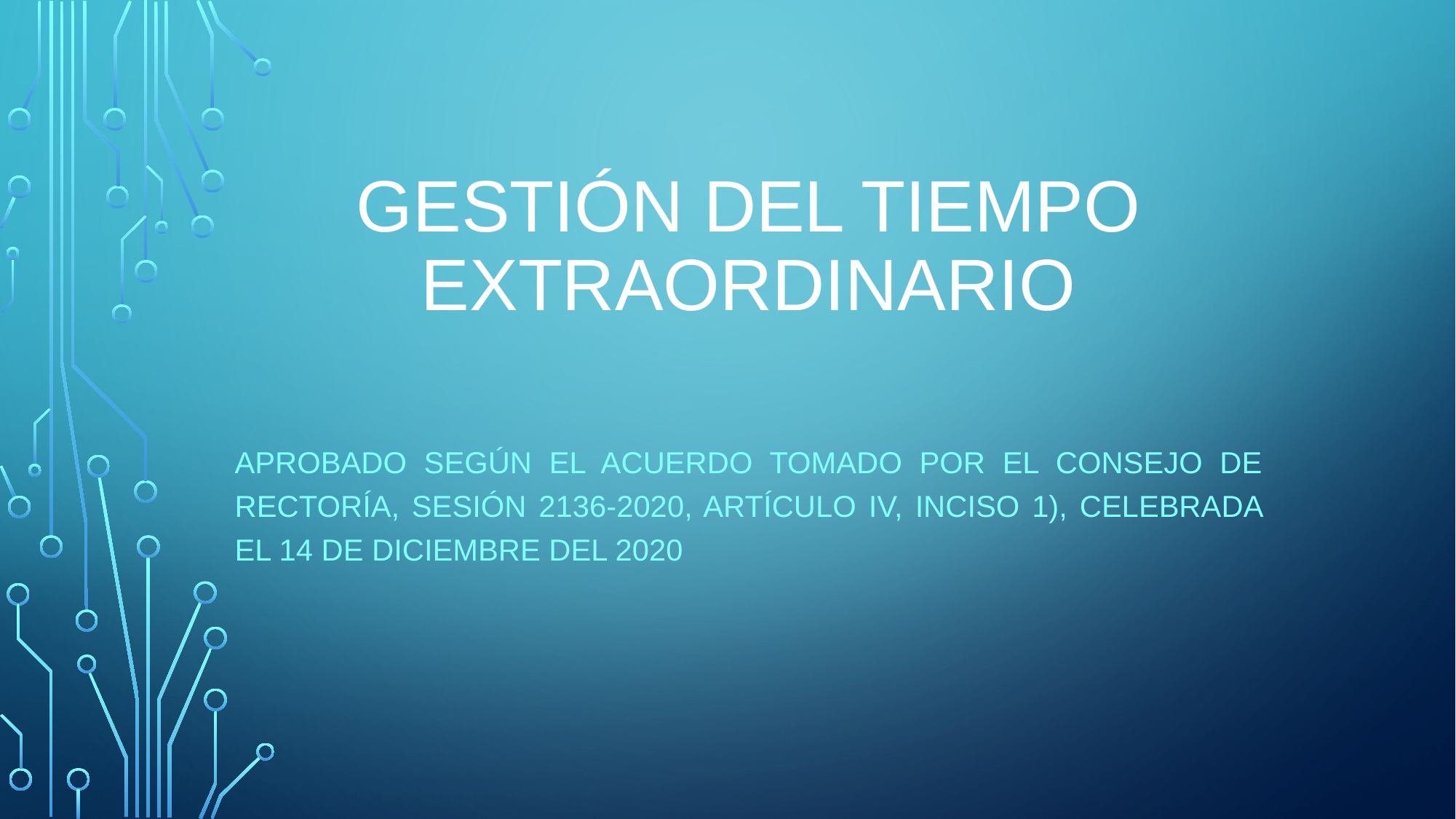

# Gestión del Tiempo Extraordinario
aprobado según el acuerdo tomado por el Consejo de Rectoría, sesión 2136-2020, Artículo IV, inciso 1), celebrada el 14 de diciembre del 2020